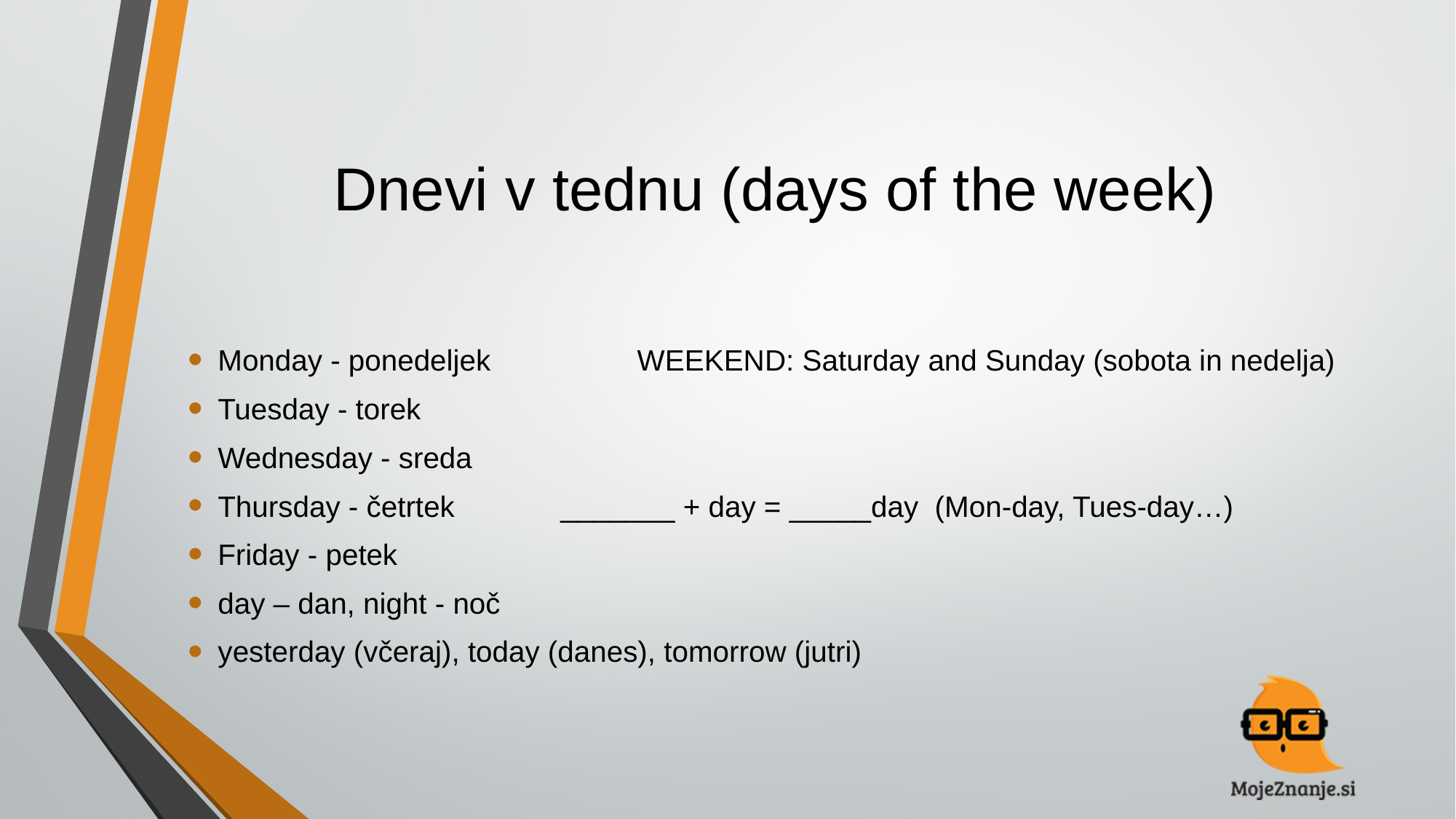

# Dnevi v tednu (days of the week)
Monday - ponedeljek                  WEEKEND: Saturday and Sunday (sobota in nedelja)
Tuesday - torek
Wednesday - sreda
Thursday - četrtek             _______ + day = _____day  (Mon-day, Tues-day…)
Friday - petek
day – dan, night - noč
yesterday (včeraj), today (danes), tomorrow (jutri)